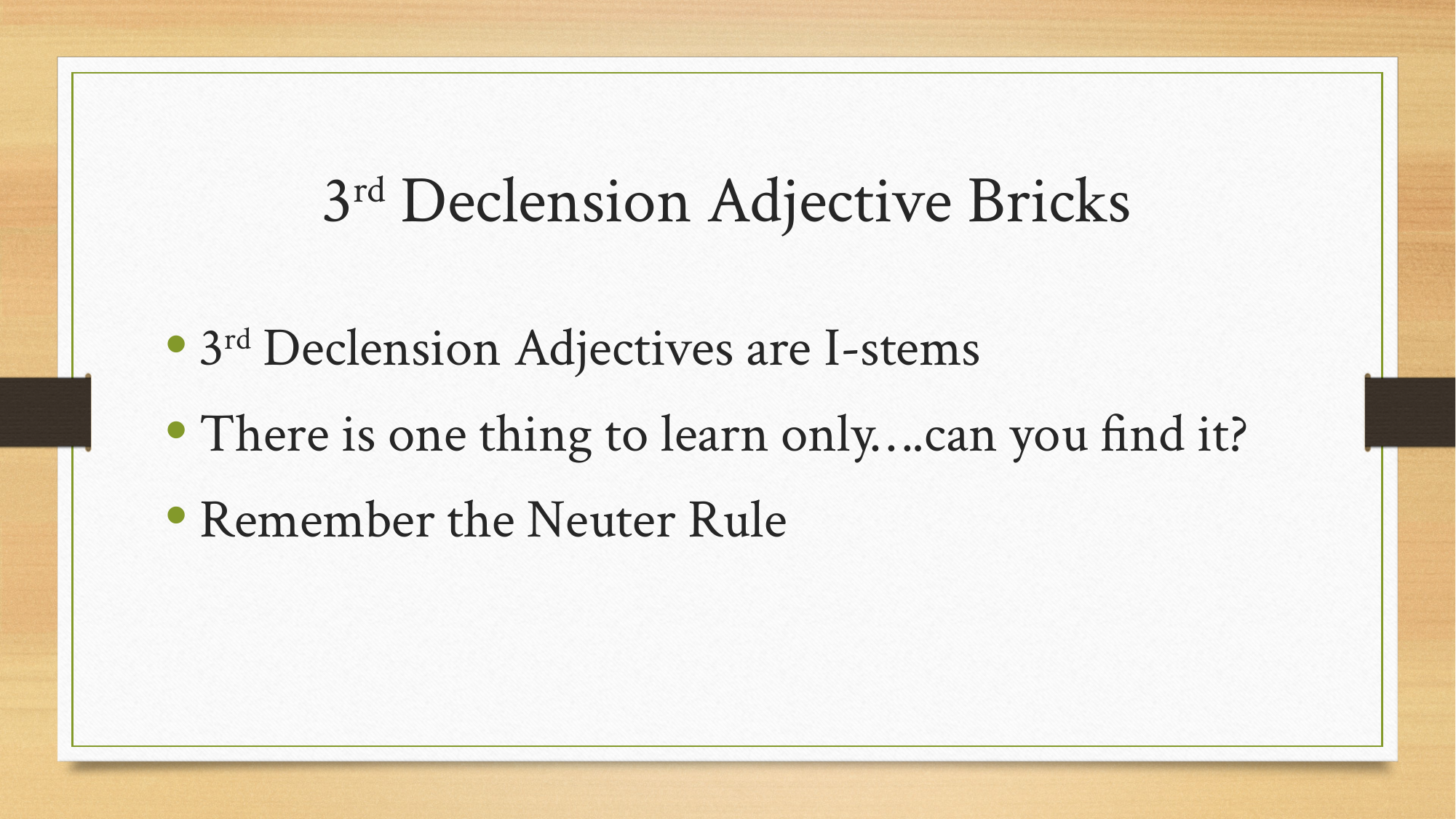

# 3rd Declension Adjective Bricks
3rd Declension Adjectives are I-stems
There is one thing to learn only….can you find it?
Remember the Neuter Rule